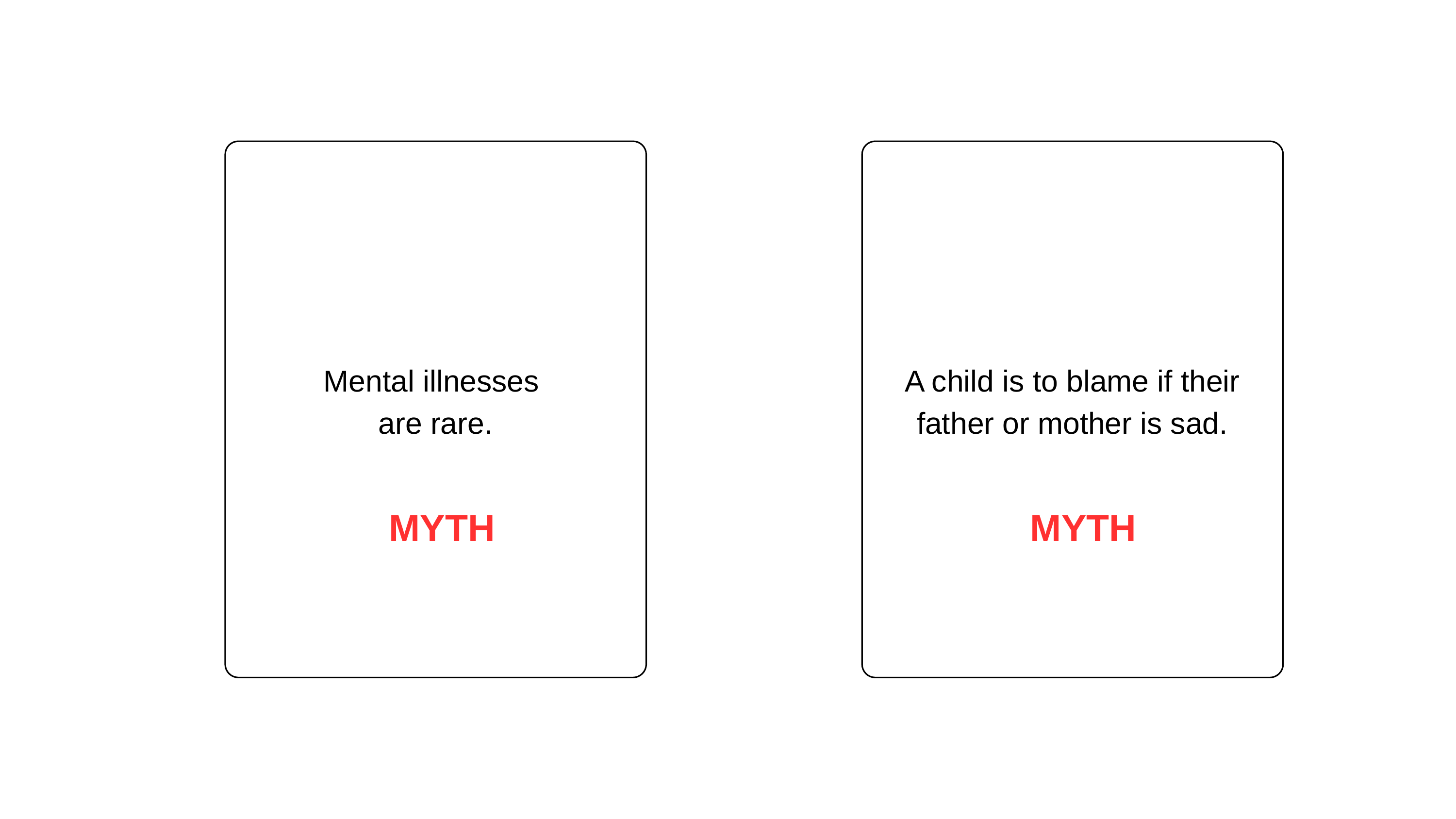

Mental illnesses
are rare.

A child is to blame if their father or mother is sad.
MYTH
MYTH